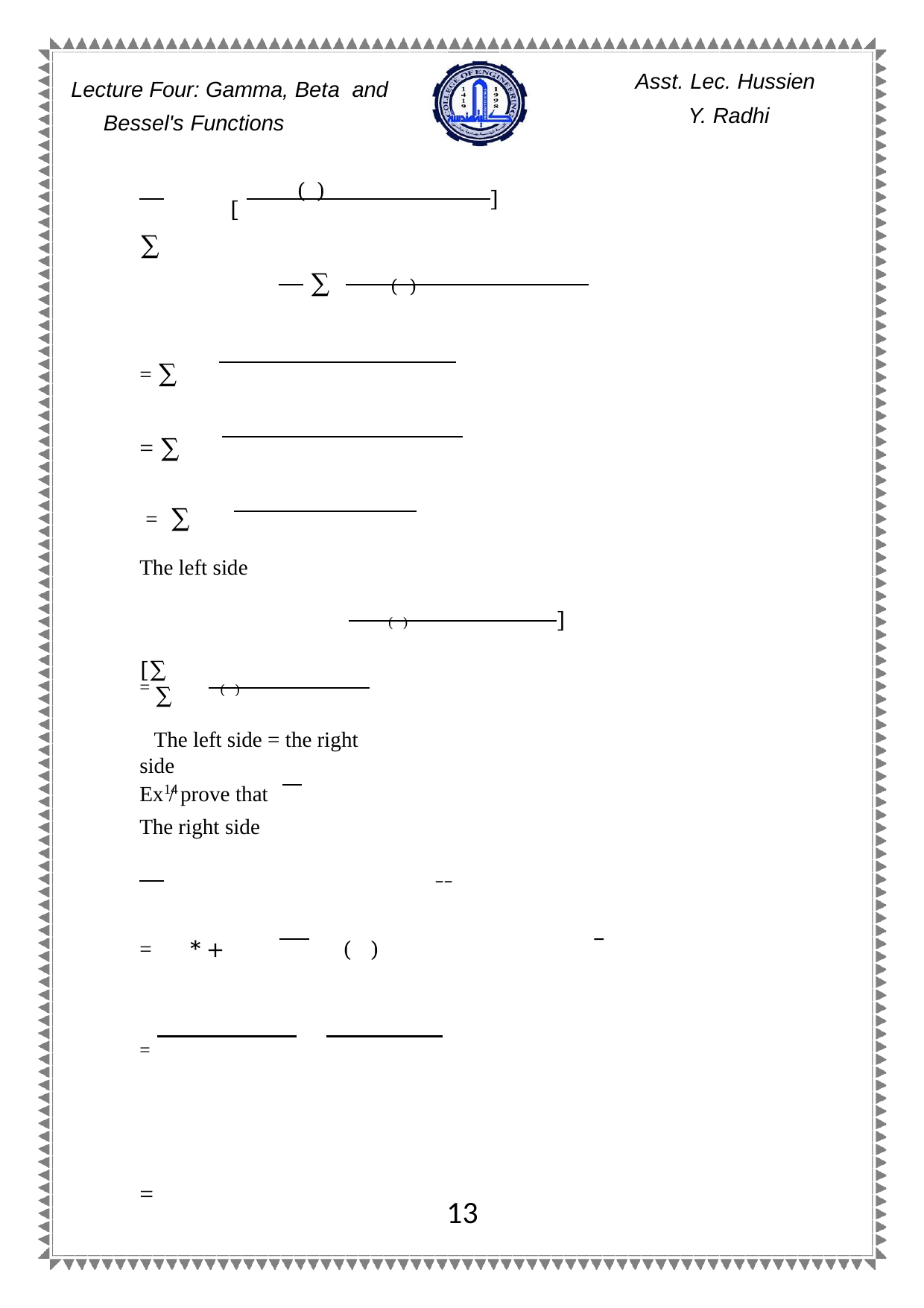

Asst. Lec. Hussien
Y. Radhi
Lecture Four: Gamma, Beta  and Bessel's Functions

( )

       [ ∑
]

∑

( )

= ∑

= ∑

= ∑

The left side
( )
   	          [∑
]

( )
∑
=

 The left side = the right side
Ex / prove that

14

The right side

               ̅ ̅

=	* + ( )

=

=
13